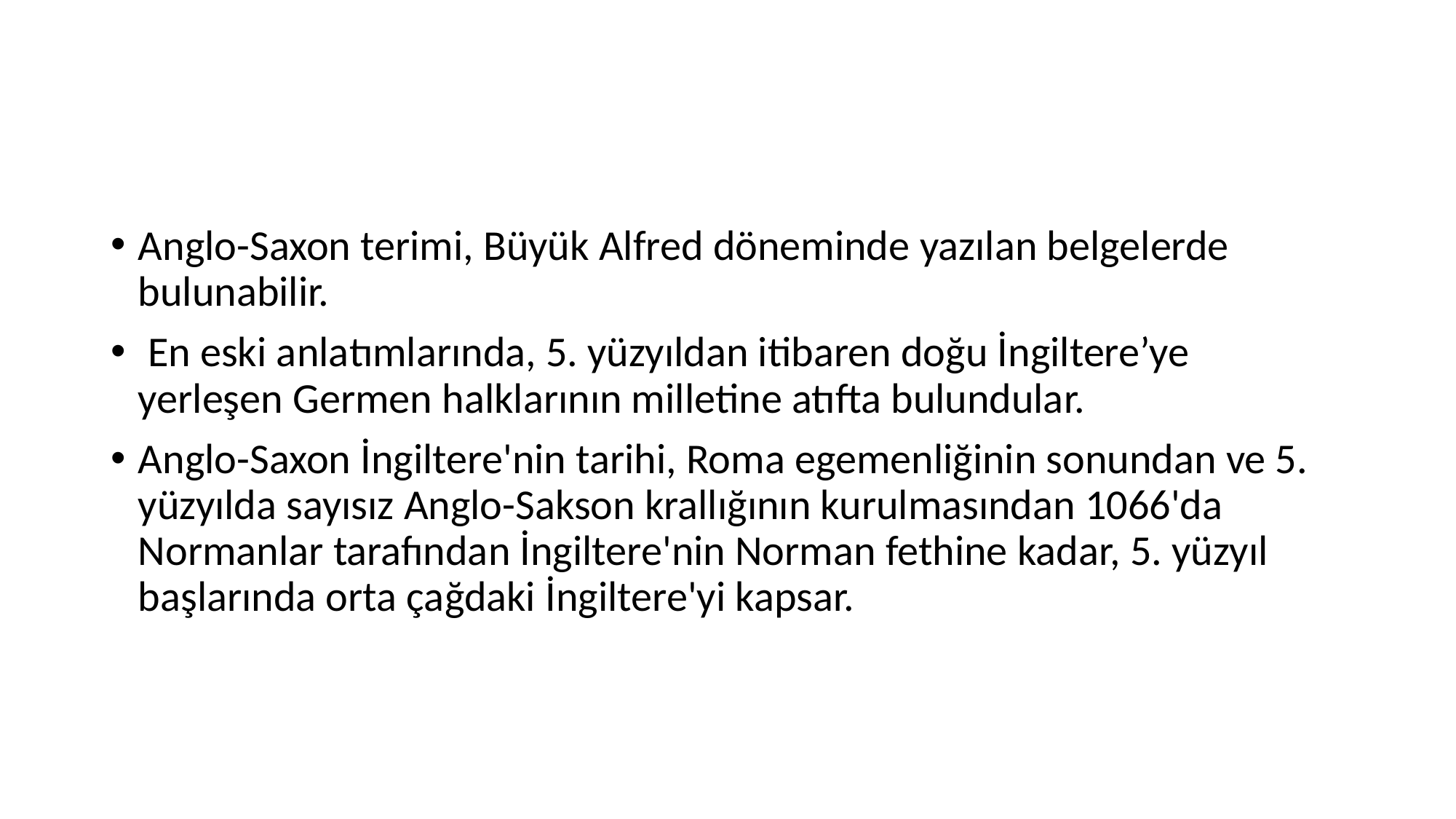

#
Anglo-Saxon terimi, Büyük Alfred döneminde yazılan belgelerde bulunabilir.
 En eski anlatımlarında, 5. yüzyıldan itibaren doğu İngiltere’ye yerleşen Germen halklarının milletine atıfta bulundular.
Anglo-Saxon İngiltere'nin tarihi, Roma egemenliğinin sonundan ve 5. yüzyılda sayısız Anglo-Sakson krallığının kurulmasından 1066'da Normanlar tarafından İngiltere'nin Norman fethine kadar, 5. yüzyıl başlarında orta çağdaki İngiltere'yi kapsar.